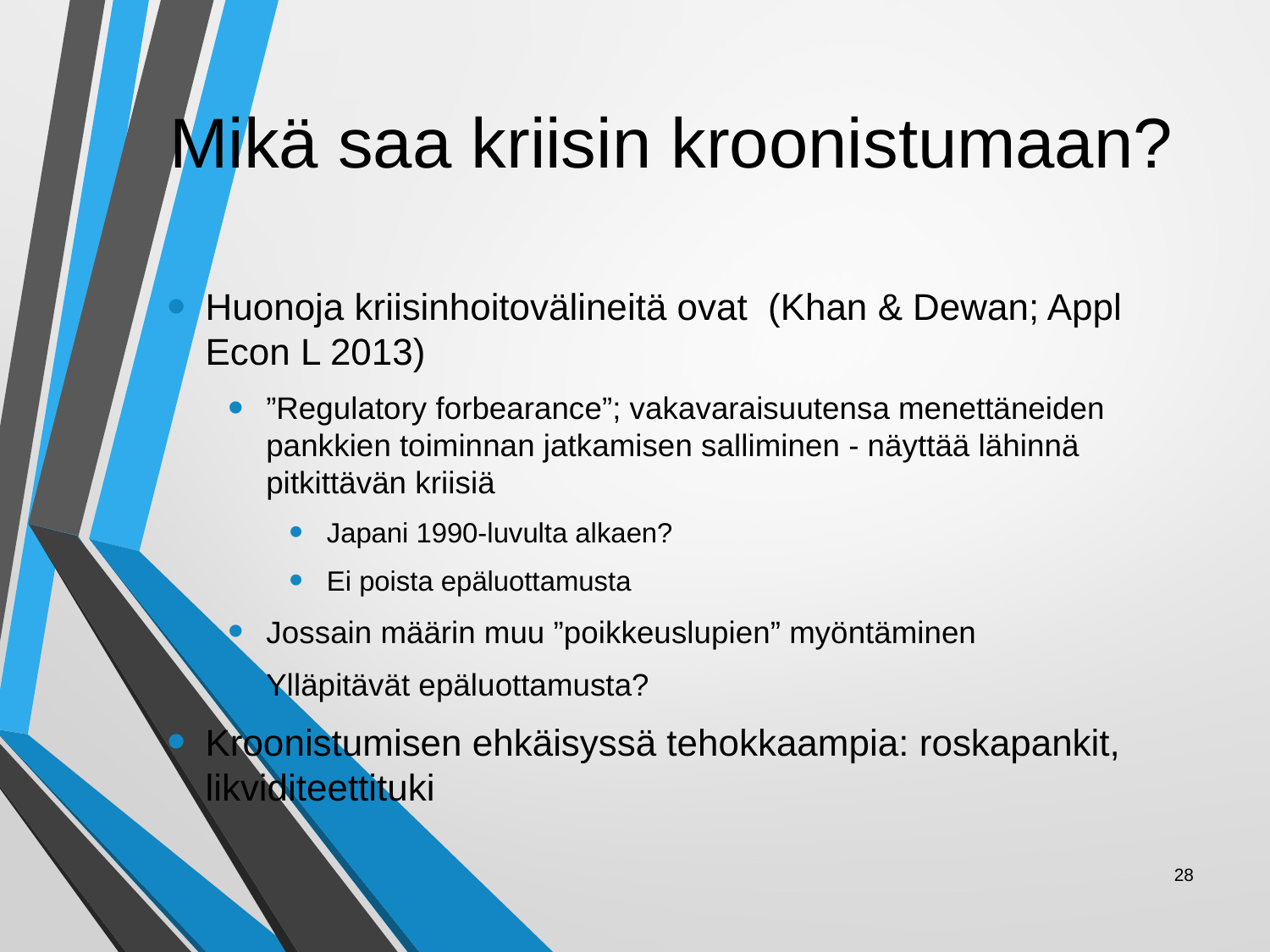

# Mikä saa kriisin kroonistumaan?
Huonoja kriisinhoitovälineitä ovat  (Khan & Dewan; Appl Econ L 2013)
”Regulatory forbearance”; vakavaraisuutensa menettäneiden pankkien toiminnan jatkamisen salliminen - näyttää lähinnä pitkittävän kriisiä
Japani 1990-luvulta alkaen?
Ei poista epäluottamusta
Jossain määrin muu ”poikkeuslupien” myöntäminen
Ylläpitävät epäluottamusta?
Kroonistumisen ehkäisyssä tehokkaampia: roskapankit, likviditeettituki
28